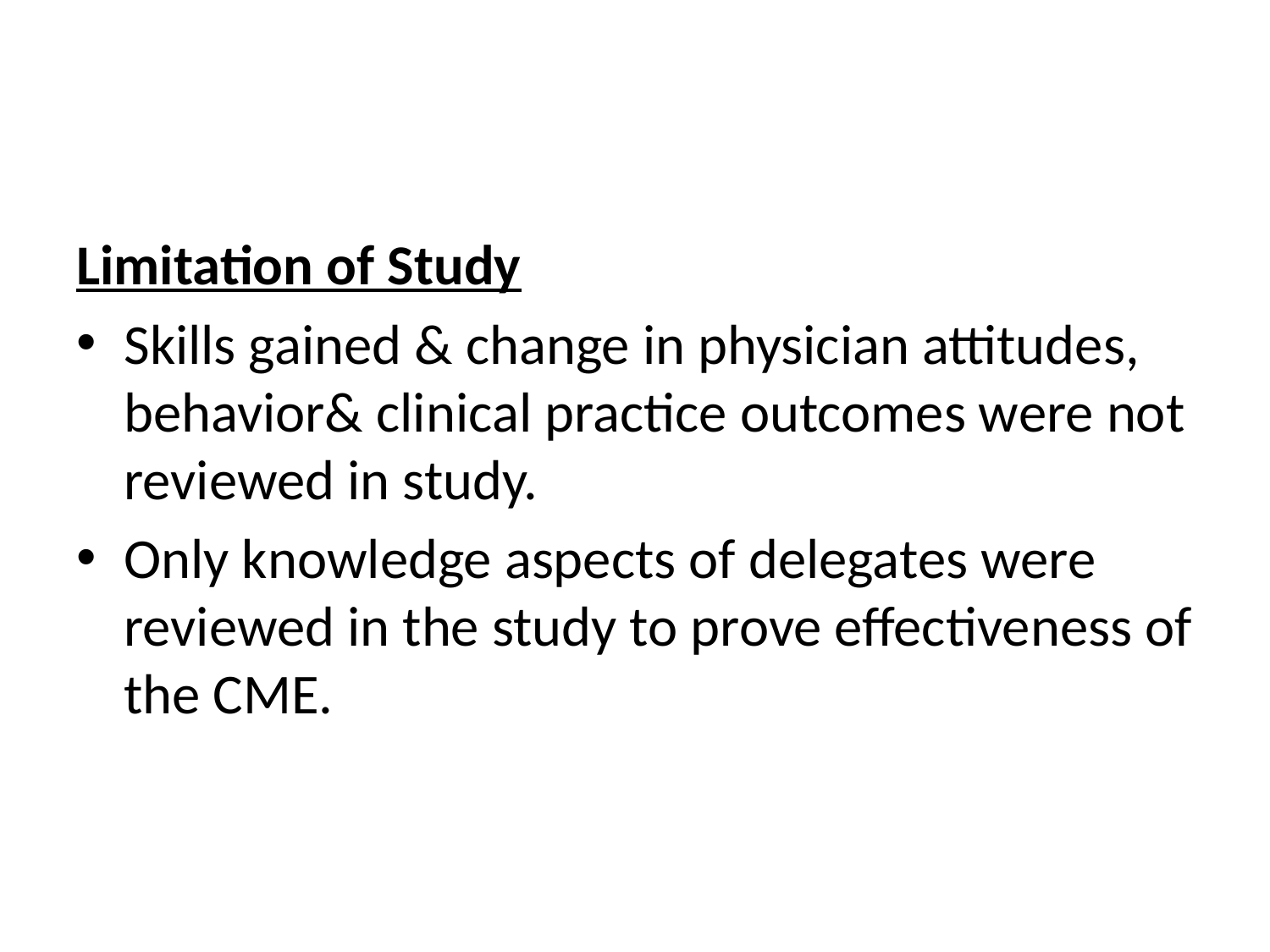

#
Limitation of Study
Skills gained & change in physician attitudes, behavior& clinical practice outcomes were not reviewed in study.
Only knowledge aspects of delegates were reviewed in the study to prove effectiveness of the CME.